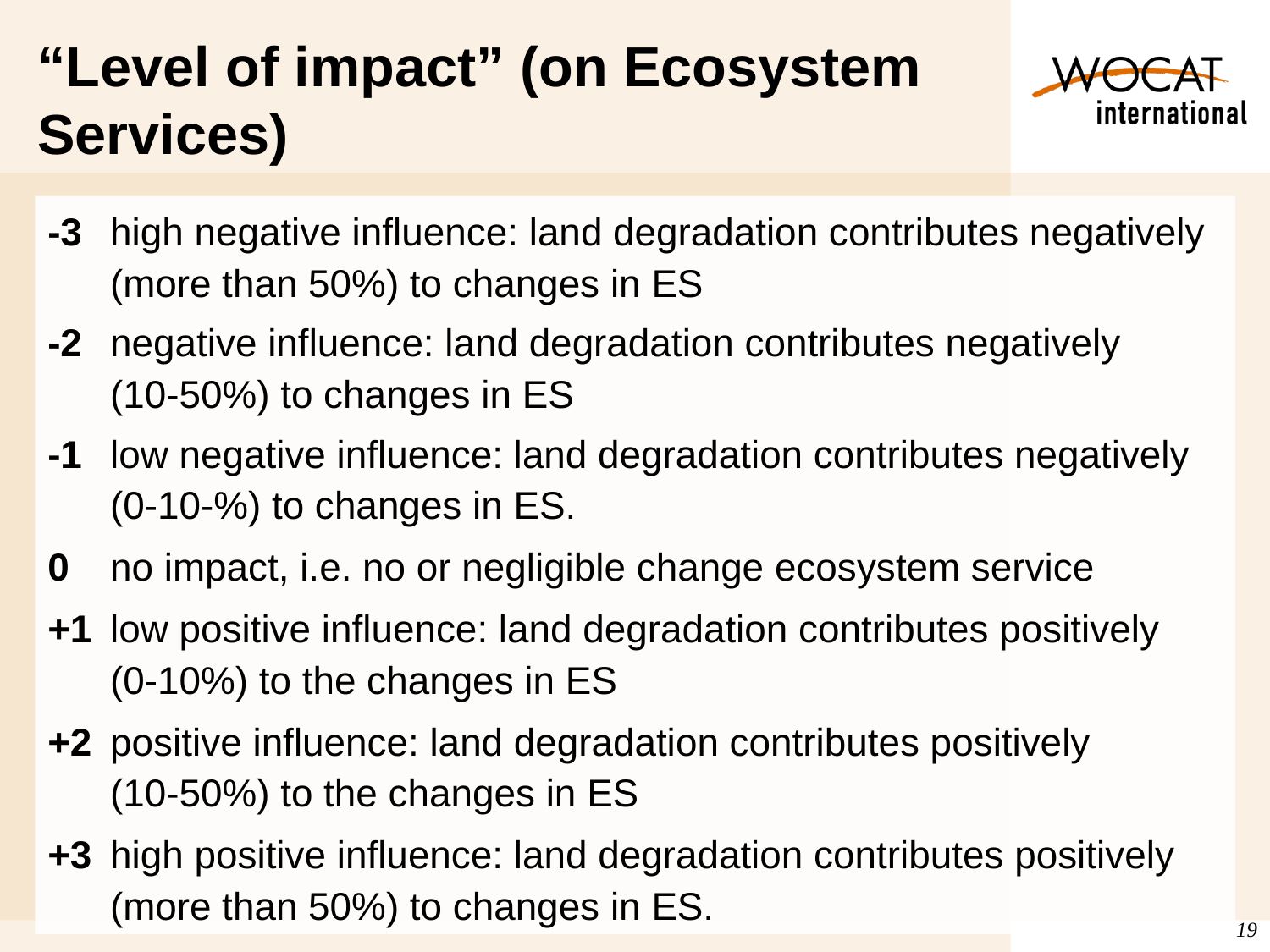

# “Level of impact” (on Ecosystem Services)
-3 	high negative influence: land degradation contributes negatively (more than 50%) to changes in ES
-2	negative influence: land degradation contributes negatively
(10-50%) to changes in ES
-1	low negative influence: land degradation contributes negatively
(0-10-%) to changes in ES.
0	no impact, i.e. no or negligible change ecosystem service
+1	low positive influence: land degradation contributes positively
(0-10%) to the changes in ES
+2	positive influence: land degradation contributes positively
(10-50%) to the changes in ES
+3	high positive influence: land degradation contributes positively (more than 50%) to changes in ES.
19